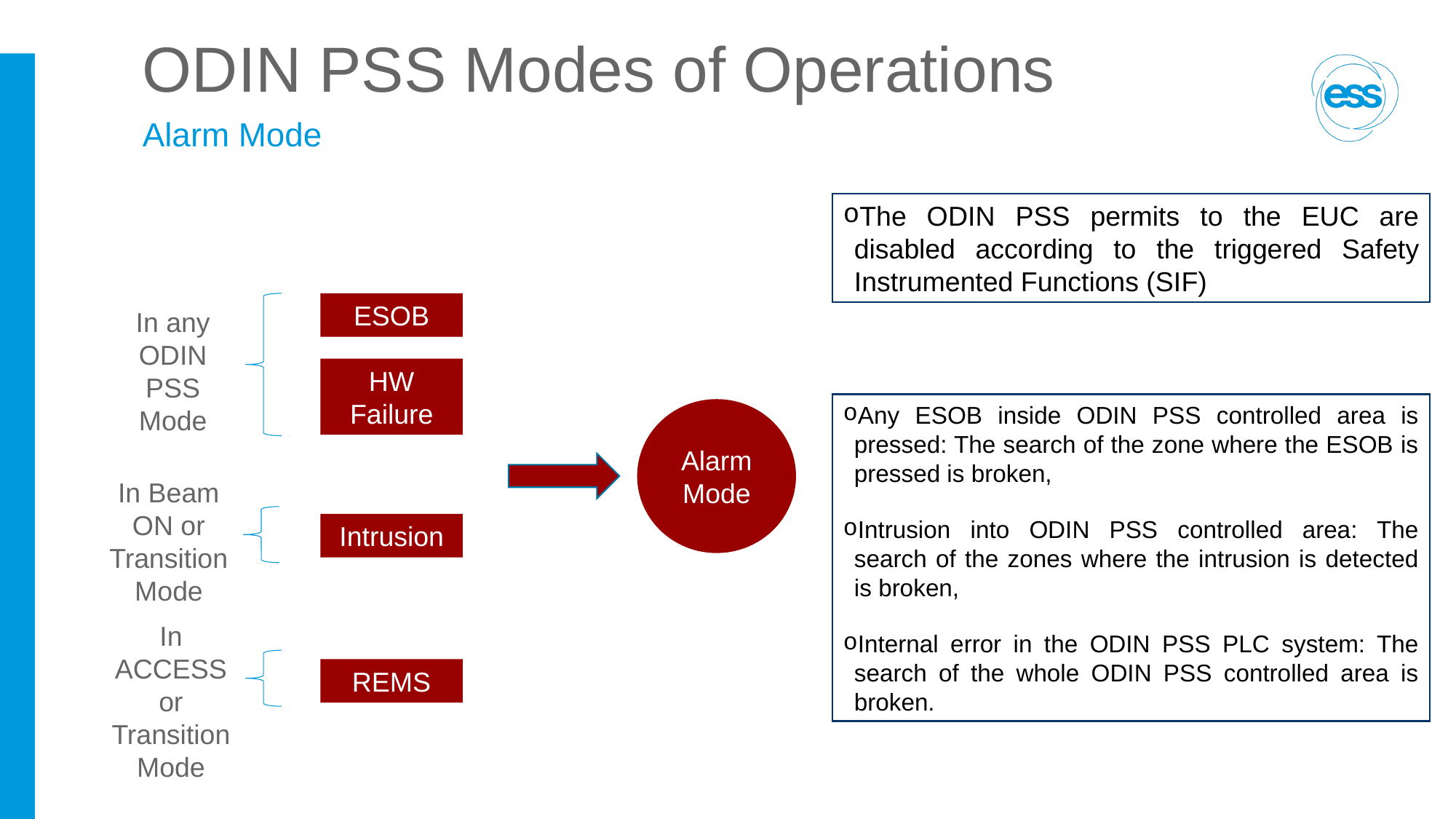

# ODIN PSS Modes of Operations
Alarm Mode
The ODIN PSS permits to the EUC are disabled according to the triggered Safety Instrumented Functions (SIF)

ESOB
In any ODIN PSS Mode
HW Failure
Any ESOB inside ODIN PSS controlled area is pressed: The search of the zone where the ESOB is pressed is broken,
Intrusion into ODIN PSS controlled area: The search of the zones where the intrusion is detected is broken,
Internal error in the ODIN PSS PLC system: The search of the whole ODIN PSS controlled area is broken.

Alarm Mode

In Beam ON or Transition Mode

Intrusion
In ACCESS or Transition Mode

REMS